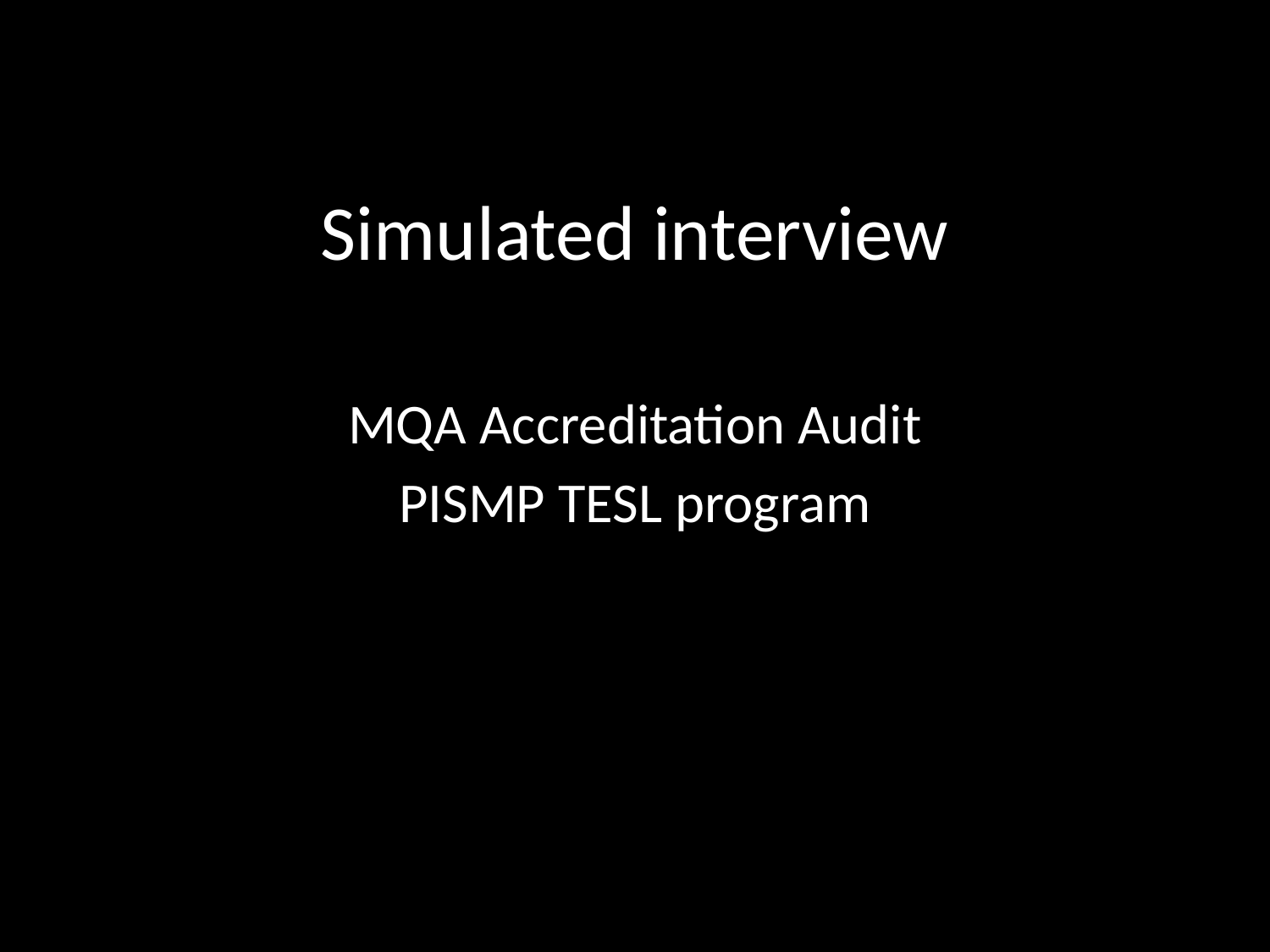

# Simulated interview
MQA Accreditation Audit
PISMP TESL program